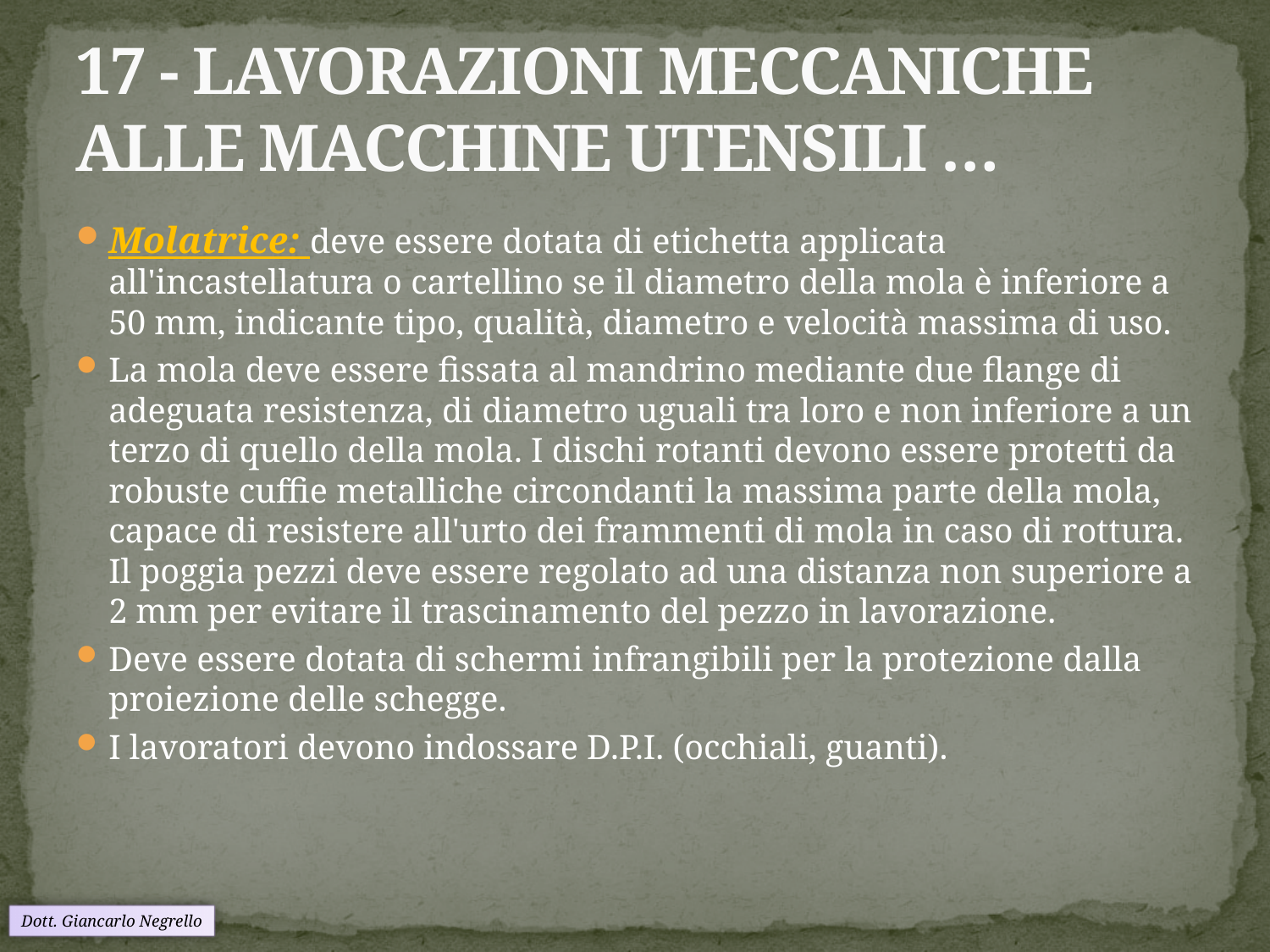

# 17 - LAVORAZIONI MECCANICHE ALLE MACCHINE UTENSILI …
Molatrice: deve essere dotata di etichetta applicata all'incastellatura o cartellino se il diametro della mola è inferiore a 50 mm, indicante tipo, qualità, diametro e velocità massima di uso.
La mola deve essere fissata al mandrino mediante due flange di adeguata resistenza, di diametro uguali tra loro e non inferiore a un terzo di quello della mola. I dischi rotanti devono essere protetti da robuste cuffie metalliche circondanti la massima parte della mola, capace di resistere all'urto dei frammenti di mola in caso di rottura. Il poggia pezzi deve essere regolato ad una distanza non superiore a 2 mm per evitare il trascinamento del pezzo in lavorazione.
Deve essere dotata di schermi infrangibili per la protezione dalla proiezione delle schegge.
I lavoratori devono indossare D.P.I. (occhiali, guanti).